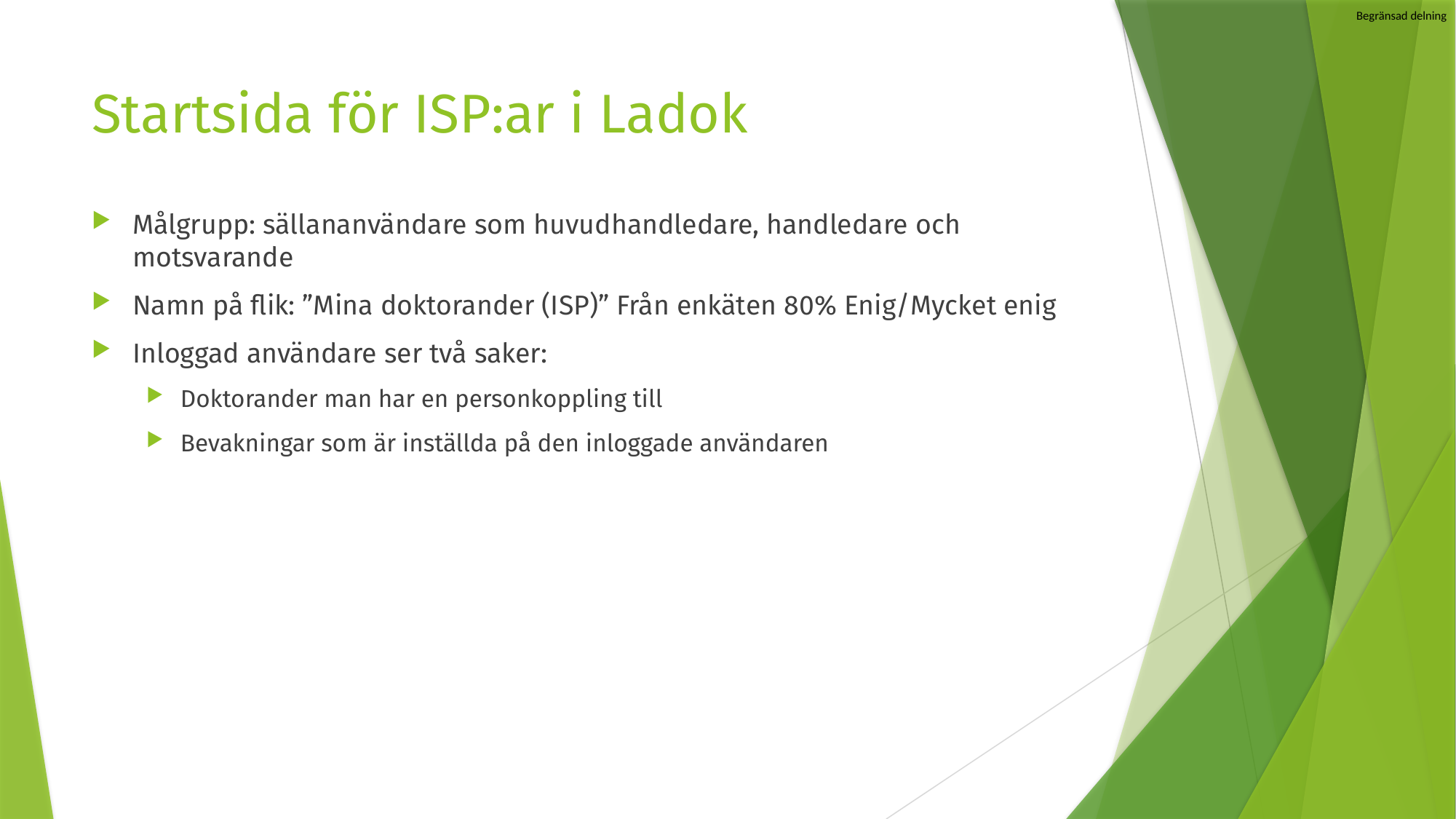

# Startsida för ISP:ar i Ladok
Målgrupp: sällananvändare som huvudhandledare, handledare och motsvarande
Namn på flik: ”Mina doktorander (ISP)” Från enkäten 80% Enig/Mycket enig
Inloggad användare ser två saker:
Doktorander man har en personkoppling till
Bevakningar som är inställda på den inloggade användaren